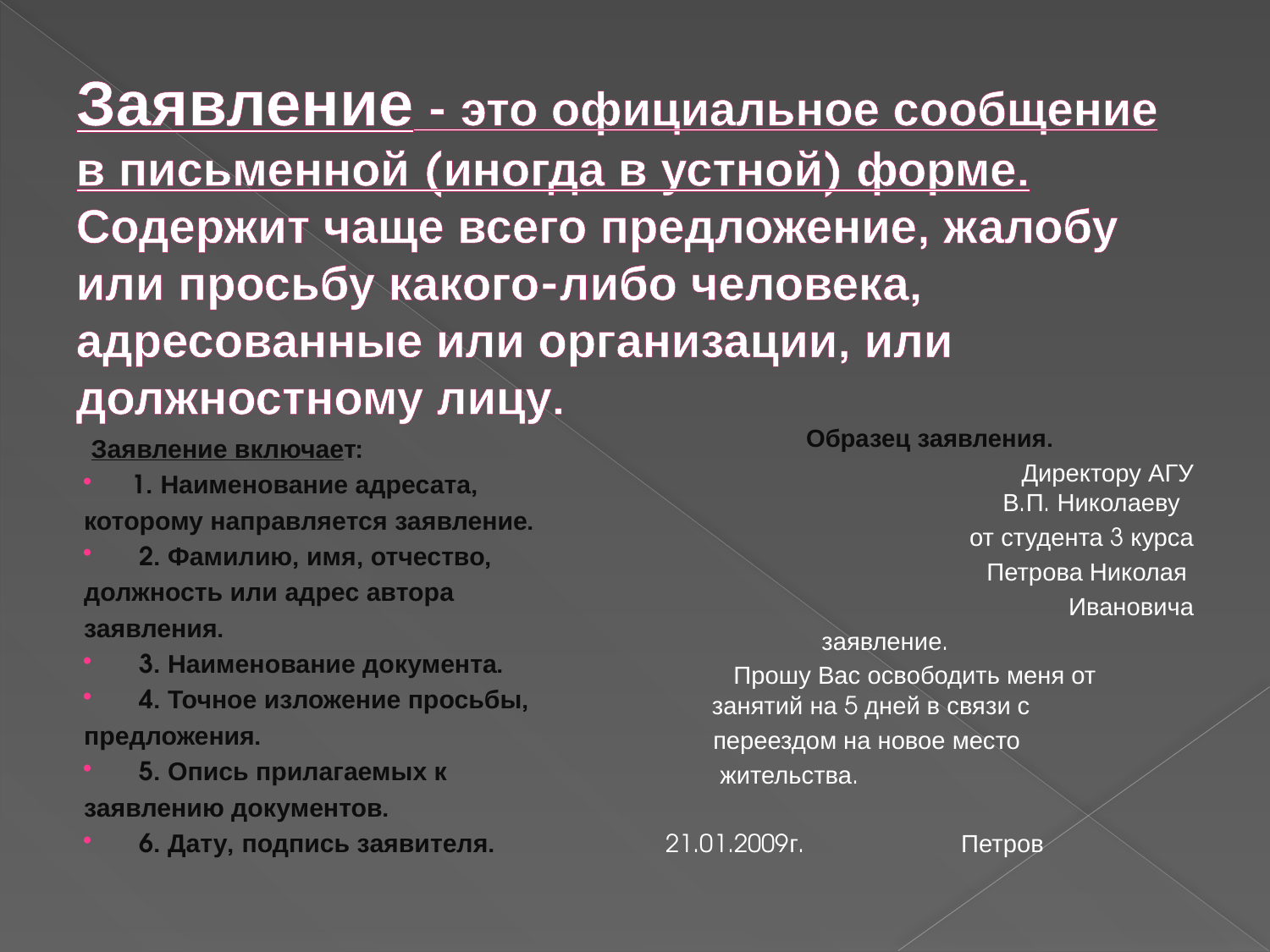

# Заявление - это официальное сообщение в письменной (иногда в устной) форме. Содержит чаще всего предложение, жалобу или просьбу какого-либо человека, адресованные или организации, или должностному лицу.
Образец заявления.
                   Директору АГУ
В.П. Николаеву
                         от студента 3 курса
                          Петрова Николая
                          Ивановича
                       заявление.
          Прошу Вас освободить меня от   занятий на 5 дней в связи с
       переездом на новое место
        жительства.

21.01.2009г.                       Петров

 Заявление включает:
1. Наименование адресата,
которому направляется заявление.
 2. Фамилию, имя, отчество,
должность или адрес автора
заявления.
 3. Наименование документа.
 4. Точное изложение просьбы,
предложения.
 5. Опись прилагаемых к
заявлению документов.
 6. Дату, подпись заявителя.